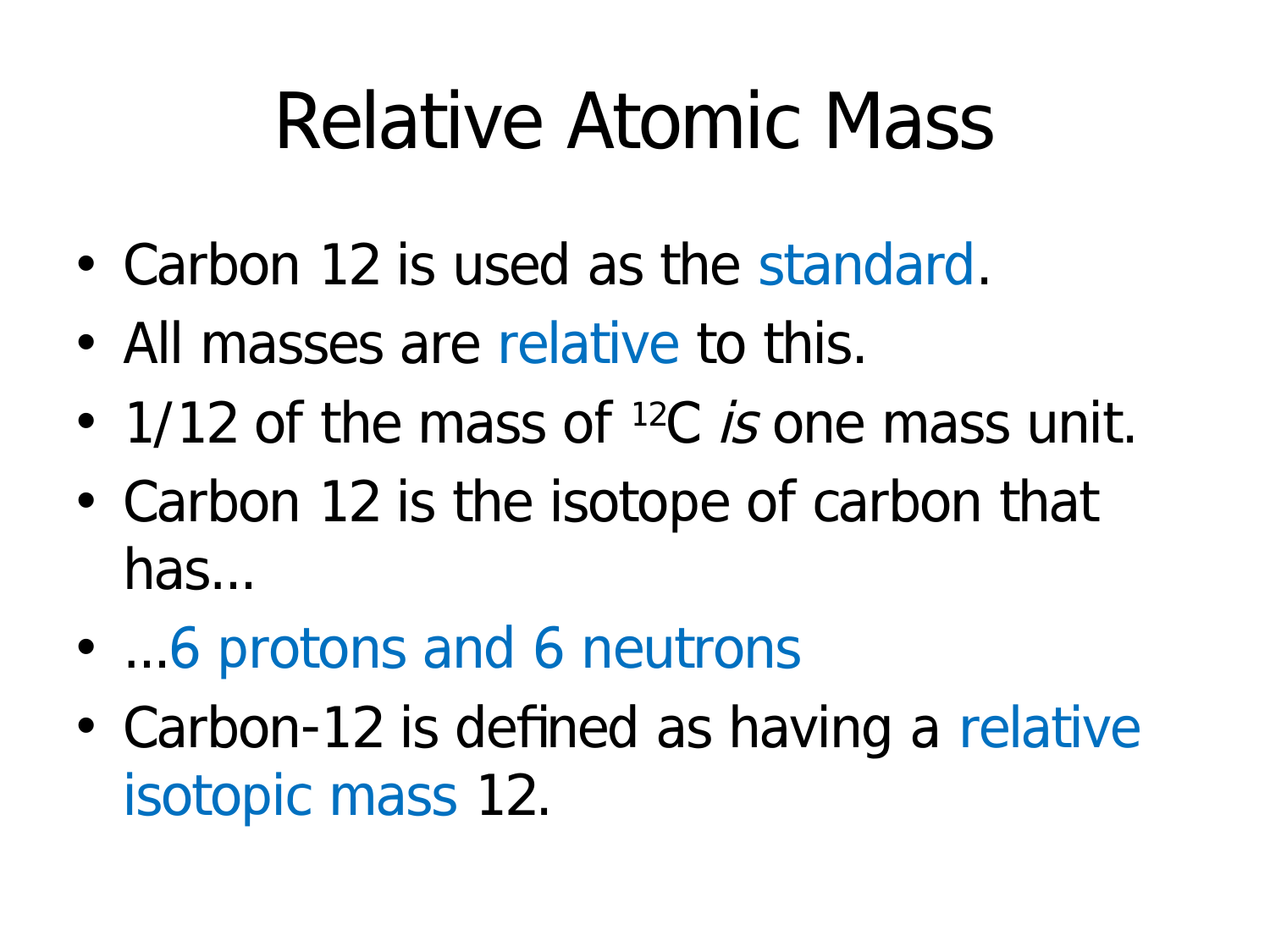

# Relative Atomic Mass
Carbon 12 is used as the standard.
All masses are relative to this.
1/12 of the mass of 12C is one mass unit.
Carbon 12 is the isotope of carbon that has…
…6 protons and 6 neutrons
Carbon-12 is defined as having a relative isotopic mass 12.